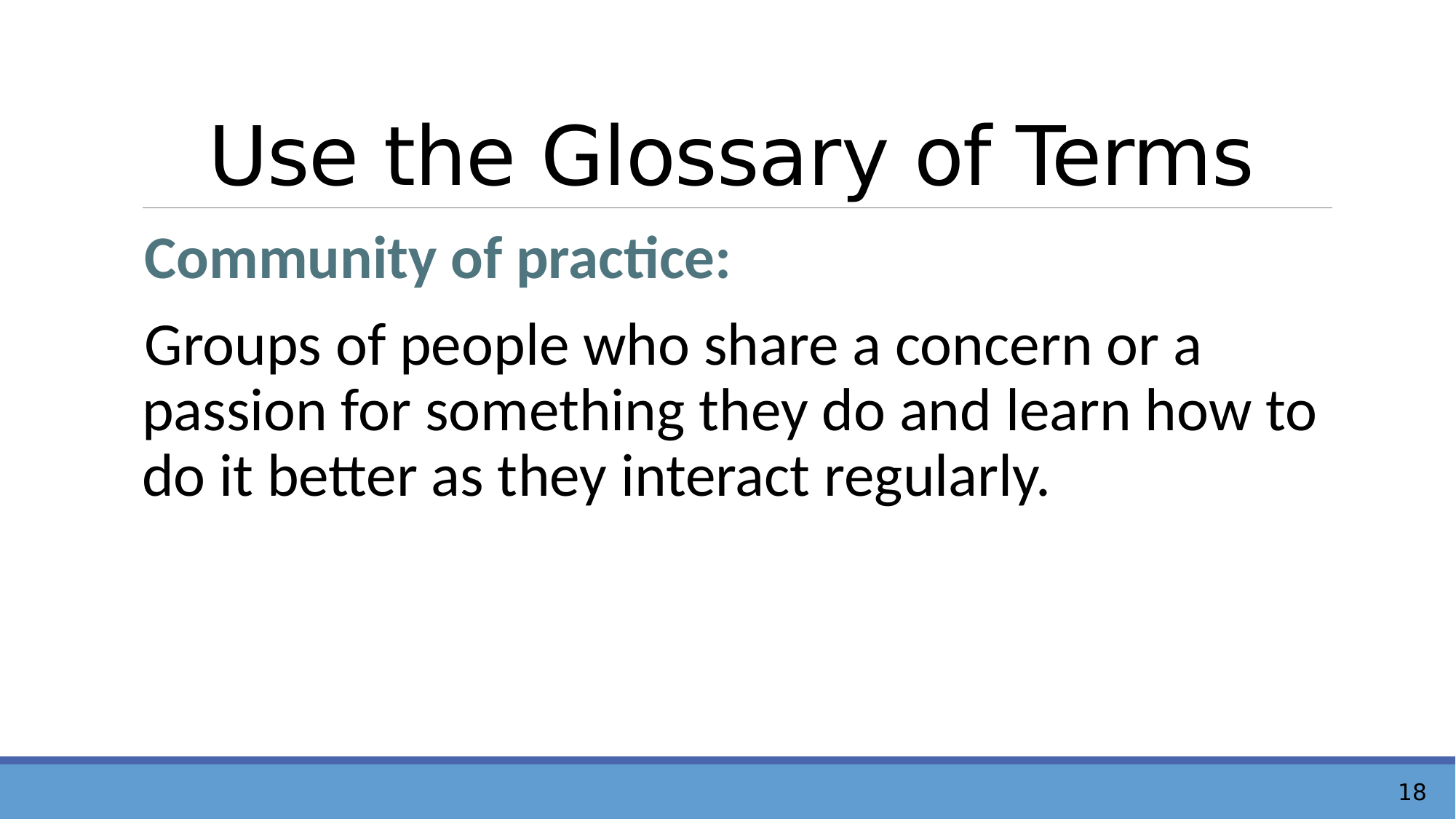

# Use the Glossary of Terms
Community of practice:
Groups of people who share a concern or a passion for something they do and learn how to do it better as they interact regularly.

18